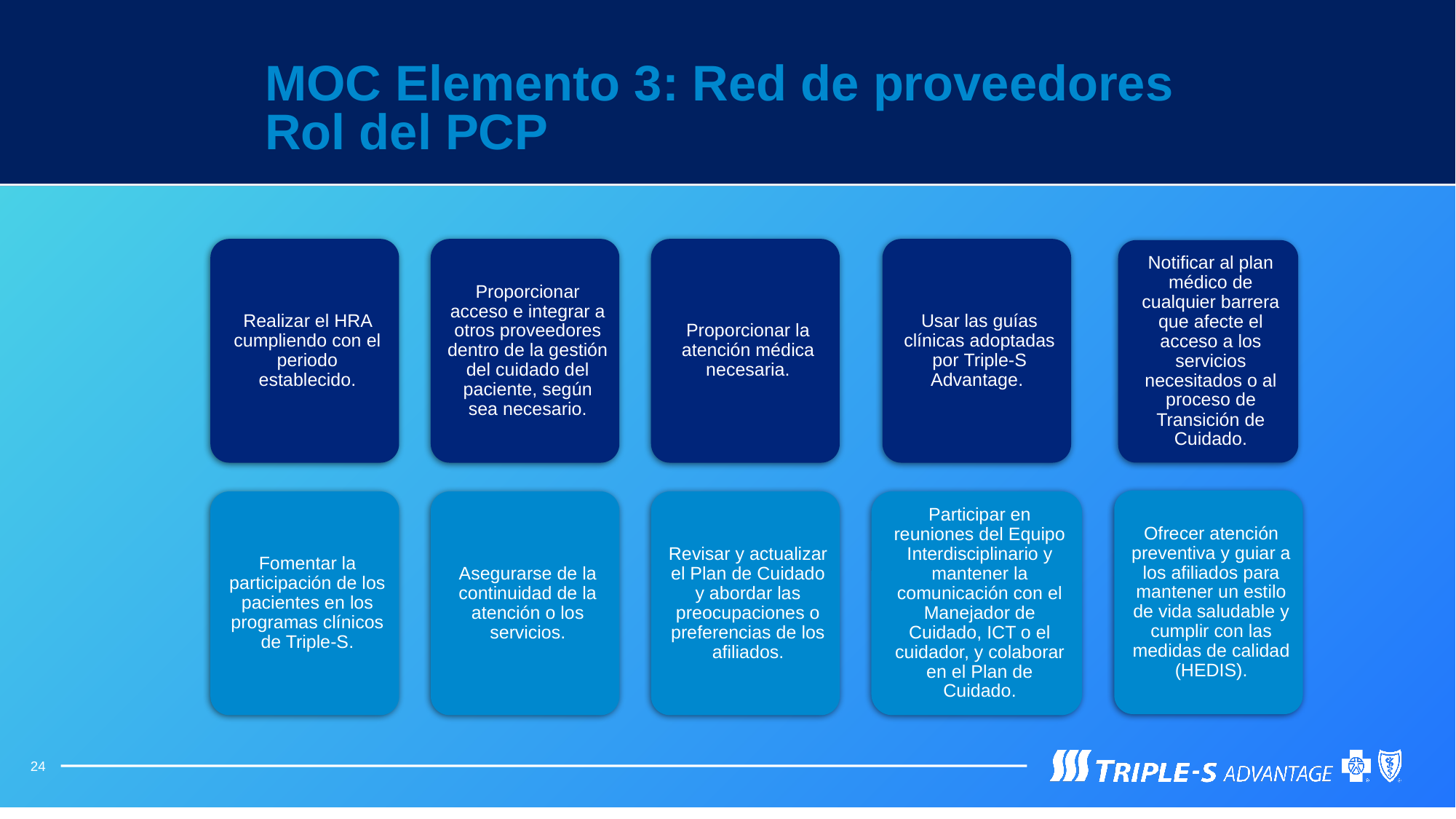

MOC Elemento 3: Red de proveedores
Rol del PCP
Fomentar la participación de los pacientes en los programas clínicos de Triple-S.
Realizar el HRA cumpliendo con el periodo establecido.
Asegurarse de la continuidad de la atención o los servicios.
Proporcionar acceso e integrar a otros proveedores dentro de la gestión del cuidado del paciente, según sea necesario.
Revisar y actualizar el Plan de Cuidado y abordar las preocupaciones o preferencias de los afiliados.
Proporcionar la atención médica necesaria.
Participar en reuniones del Equipo Interdisciplinario y mantener la comunicación con el Manejador de Cuidado, ICT o el cuidador, y colaborar en el Plan de Cuidado.
Usar las guías clínicas adoptadas por Triple-S Advantage.
Ofrecer atención preventiva y guiar a los afiliados para mantener un estilo de vida saludable y cumplir con las medidas de calidad (HEDIS).
Notificar al plan médico de cualquier barrera que afecte el acceso a los servicios necesitados o al proceso de Transición de Cuidado.
24